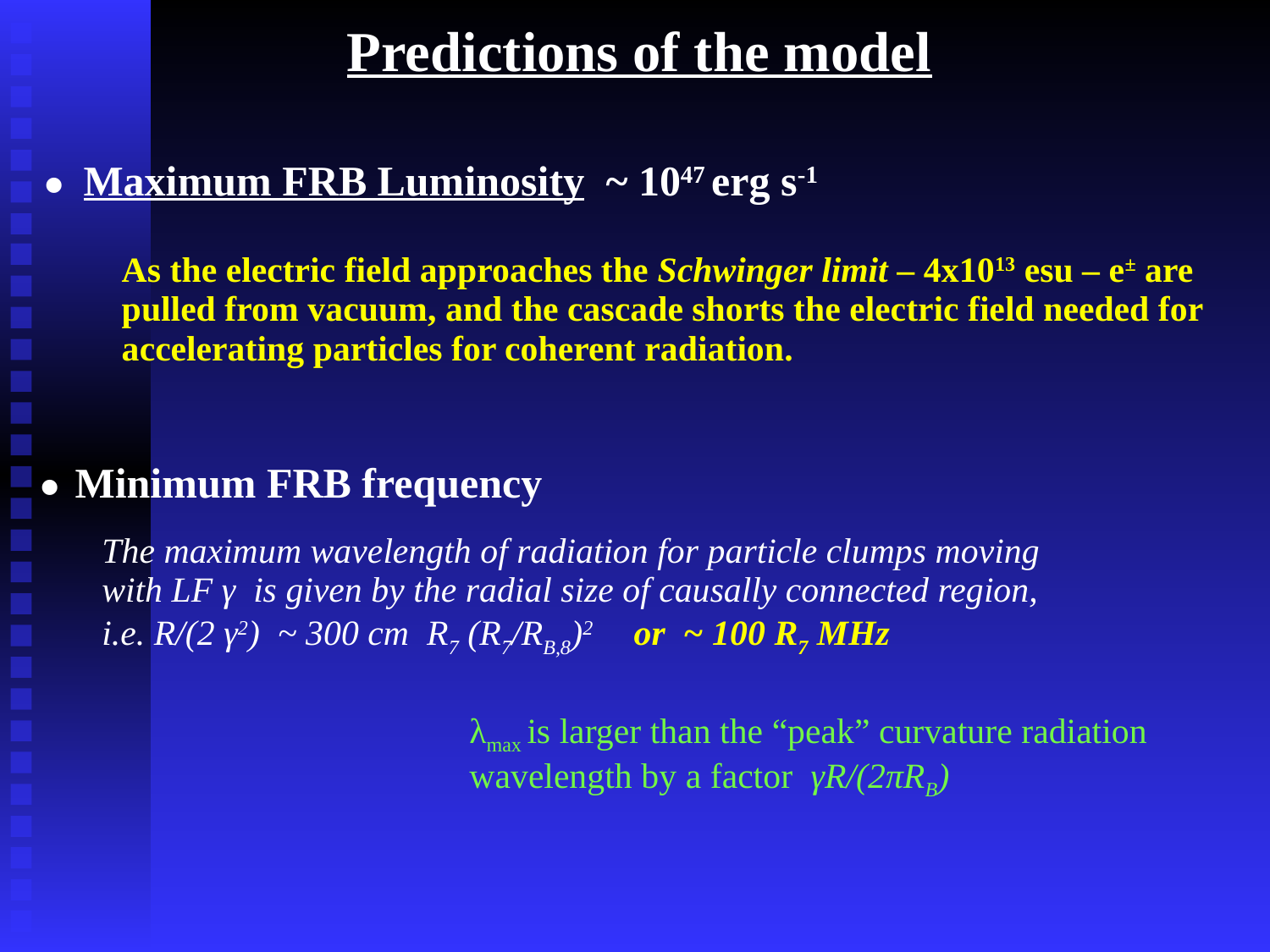

Predictions of the model
•
Maximum FRB Luminosity  ~ 1047 erg s-1
As the electric field approaches the Schwinger limit – 4x1013 esu – e± are pulled from vacuum, and the cascade shorts the electric field needed for accelerating particles for coherent radiation.
•
Minimum FRB frequency
The maximum wavelength of radiation for particle clumps moving with LF γ  is given by the radial size of causally connected region, i.e. R/(2 γ2)  ~ 300 cm  R7 (R7/RB,8)2     or  ~ 100 R7 MHz
λmax is larger than the “peak” curvature radiation wavelength by a factor  γR/(2πRB)